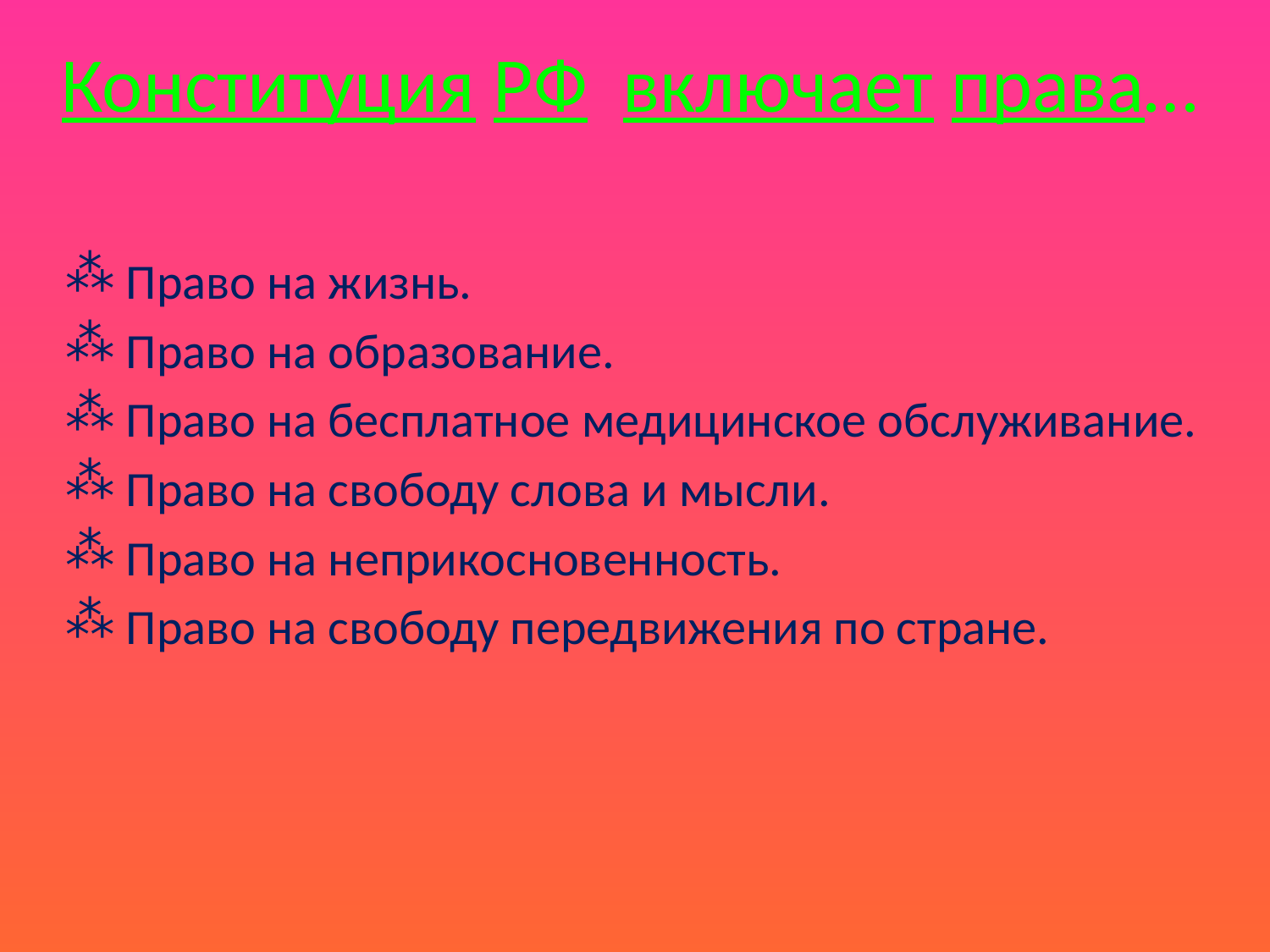

# Конституция РФ  включает права…
 Право на жизнь.
 Право на образование.
 Право на бесплатное медицинское обслуживание.
 Право на свободу слова и мысли.
 Право на неприкосновенность.
 Право на свободу передвижения по стране.